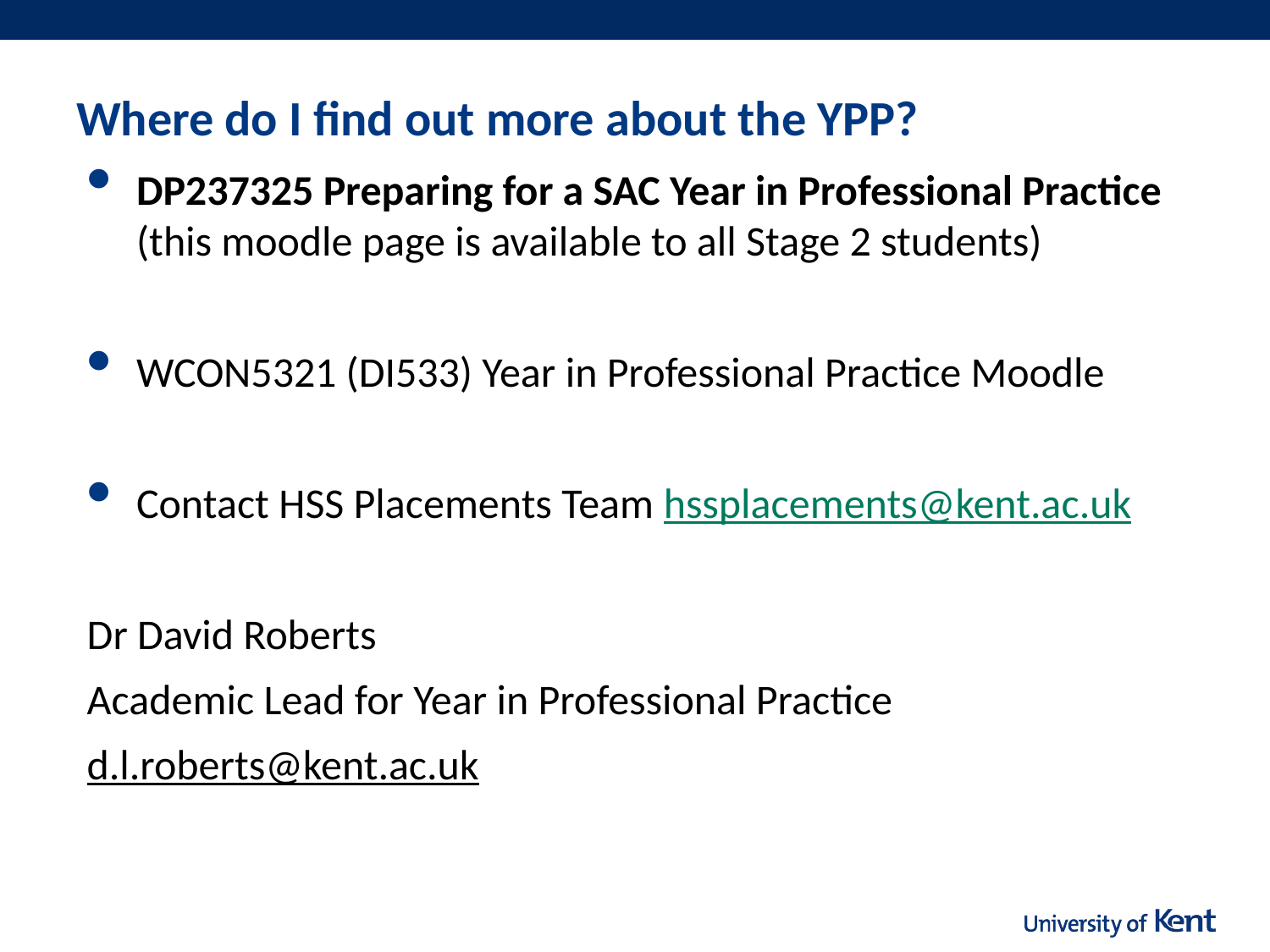

# Where do I find out more about the YPP?
DP237325 Preparing for a SAC Year in Professional Practice (this moodle page is available to all Stage 2 students)

WCON5321 (DI533) Year in Professional Practice Moodle

Contact HSS Placements Team hssplacements@kent.ac.uk

Dr David Roberts
Academic Lead for Year in Professional Practice
d.l.roberts@kent.ac.uk